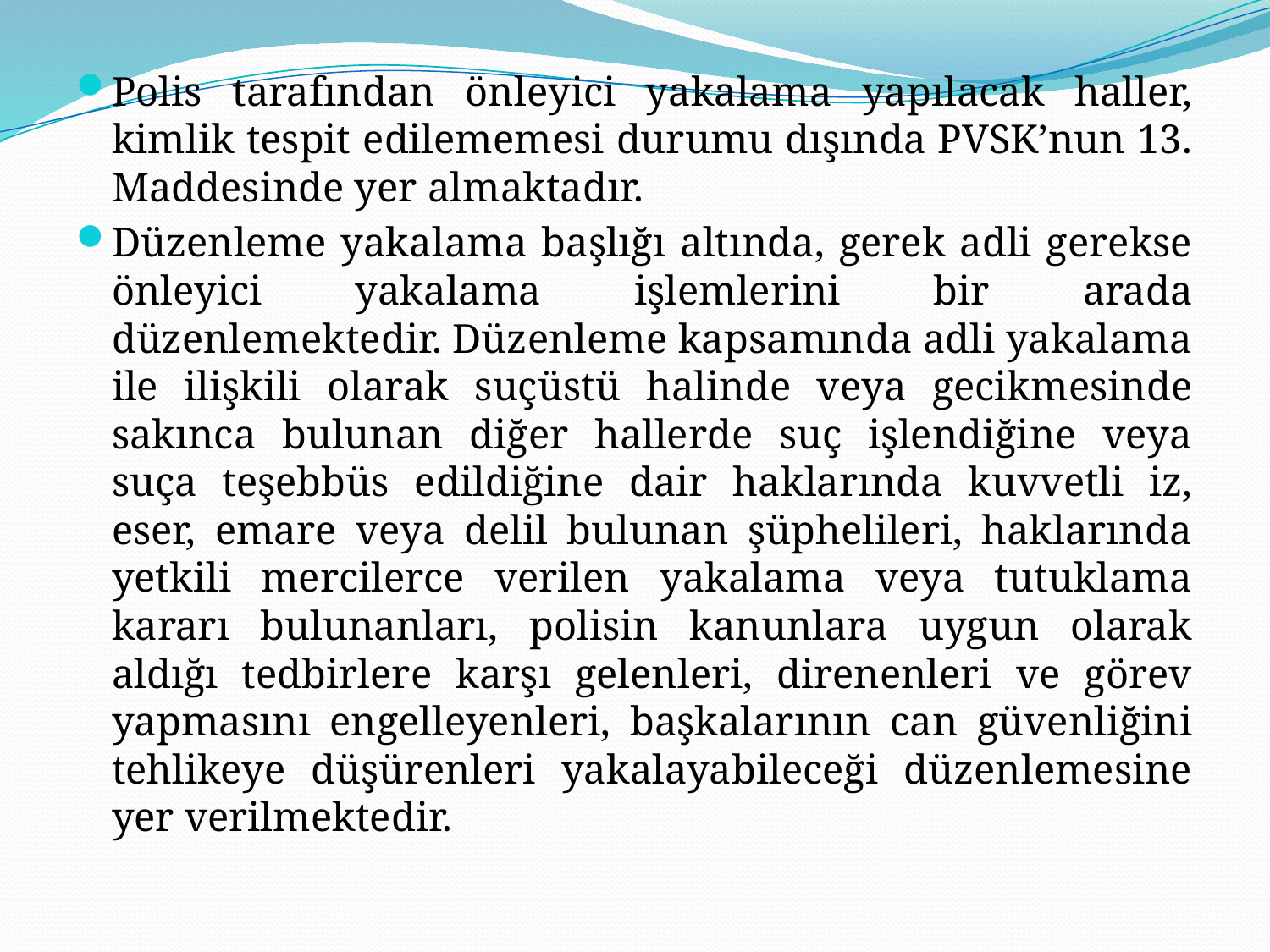

Polis tarafından önleyici yakalama yapılacak haller, kimlik tespit edilememesi durumu dışında PVSK’nun 13. Maddesinde yer almaktadır.
Düzenleme yakalama başlığı altında, gerek adli gerekse önleyici yakalama işlemlerini bir arada düzenlemektedir. Düzenleme kapsamında adli yakalama ile ilişkili olarak suçüstü halinde veya gecikmesinde sakınca bulunan diğer hallerde suç işlendiğine veya suça teşebbüs edildiğine dair haklarında kuvvetli iz, eser, emare veya delil bulunan şüphelileri, haklarında yetkili mercilerce verilen yakalama veya tutuklama kararı bulunanları, polisin kanunlara uygun olarak aldığı tedbirlere karşı gelenleri, direnenleri ve görev yapmasını engelleyenleri, başkalarının can güvenliğini tehlikeye düşürenleri yakalayabileceği düzenlemesine yer verilmektedir.